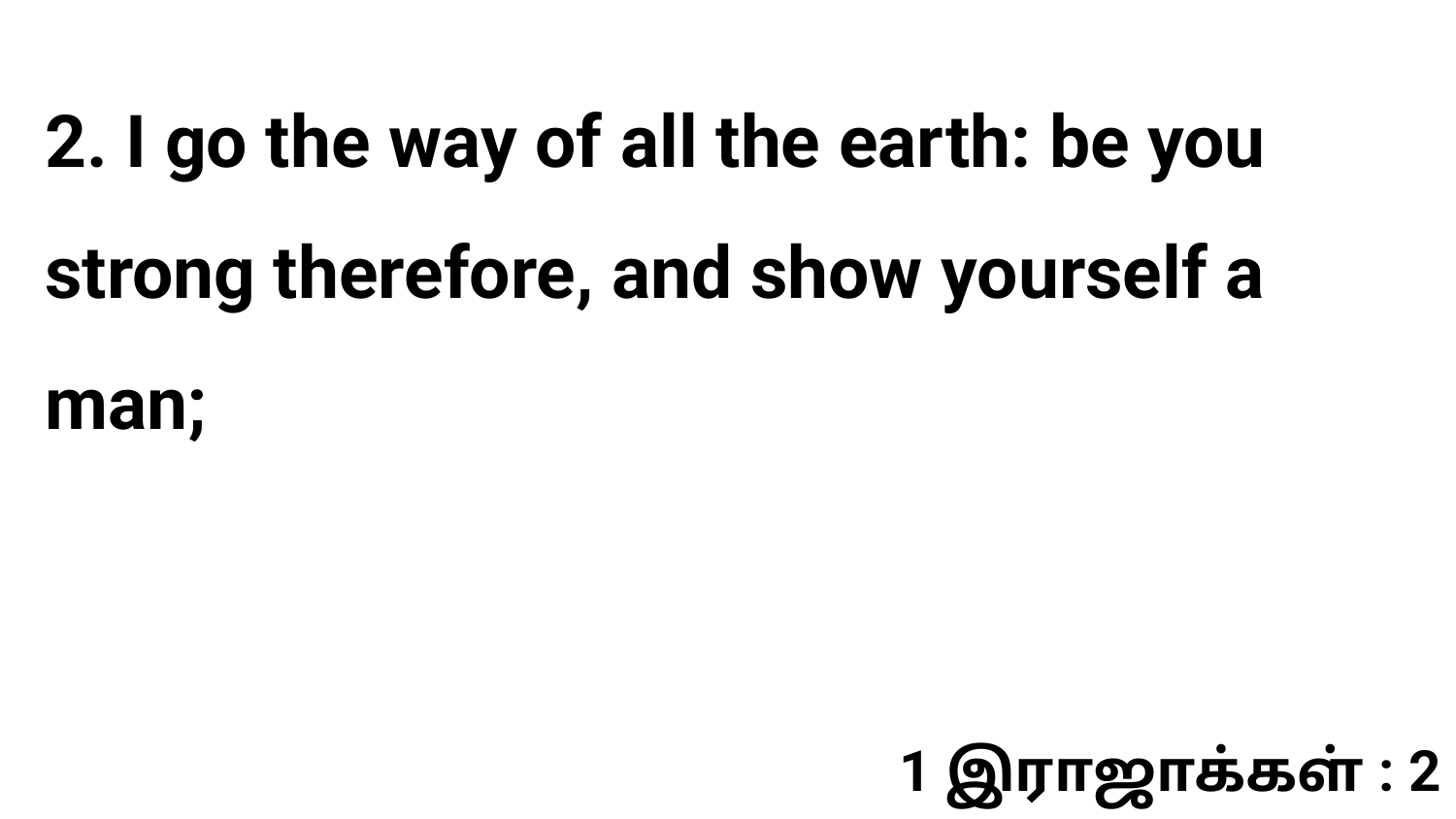

2. I go the way of all the earth: be you strong therefore, and show yourself a man;
1 இராஜாக்கள் : 2